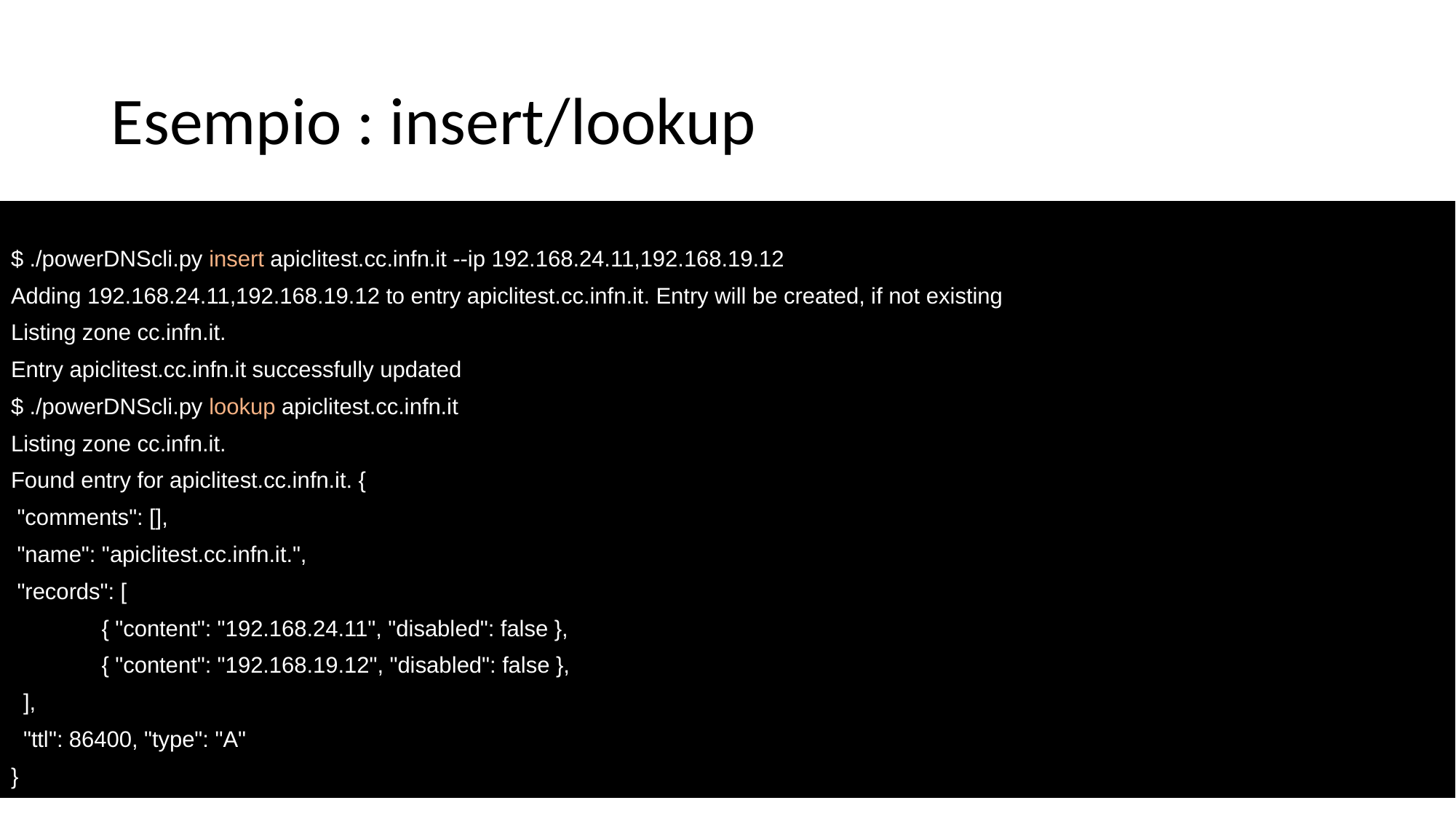

# Esempio : insert/lookup

$ ./powerDNScli.py insert apiclitest.cc.infn.it --ip 192.168.24.11,192.168.19.12
Adding 192.168.24.11,192.168.19.12 to entry apiclitest.cc.infn.it. Entry will be created, if not existing
Listing zone cc.infn.it.
Entry apiclitest.cc.infn.it successfully updated
$ ./powerDNScli.py lookup apiclitest.cc.infn.it
Listing zone cc.infn.it.
Found entry for apiclitest.cc.infn.it. {
 "comments": [],
 "name": "apiclitest.cc.infn.it.",
 "records": [
 	{ "content": "192.168.24.11", "disabled": false },
     	{ "content": "192.168.19.12", "disabled": false },
  ],
  "ttl": 86400, "type": "A"
}